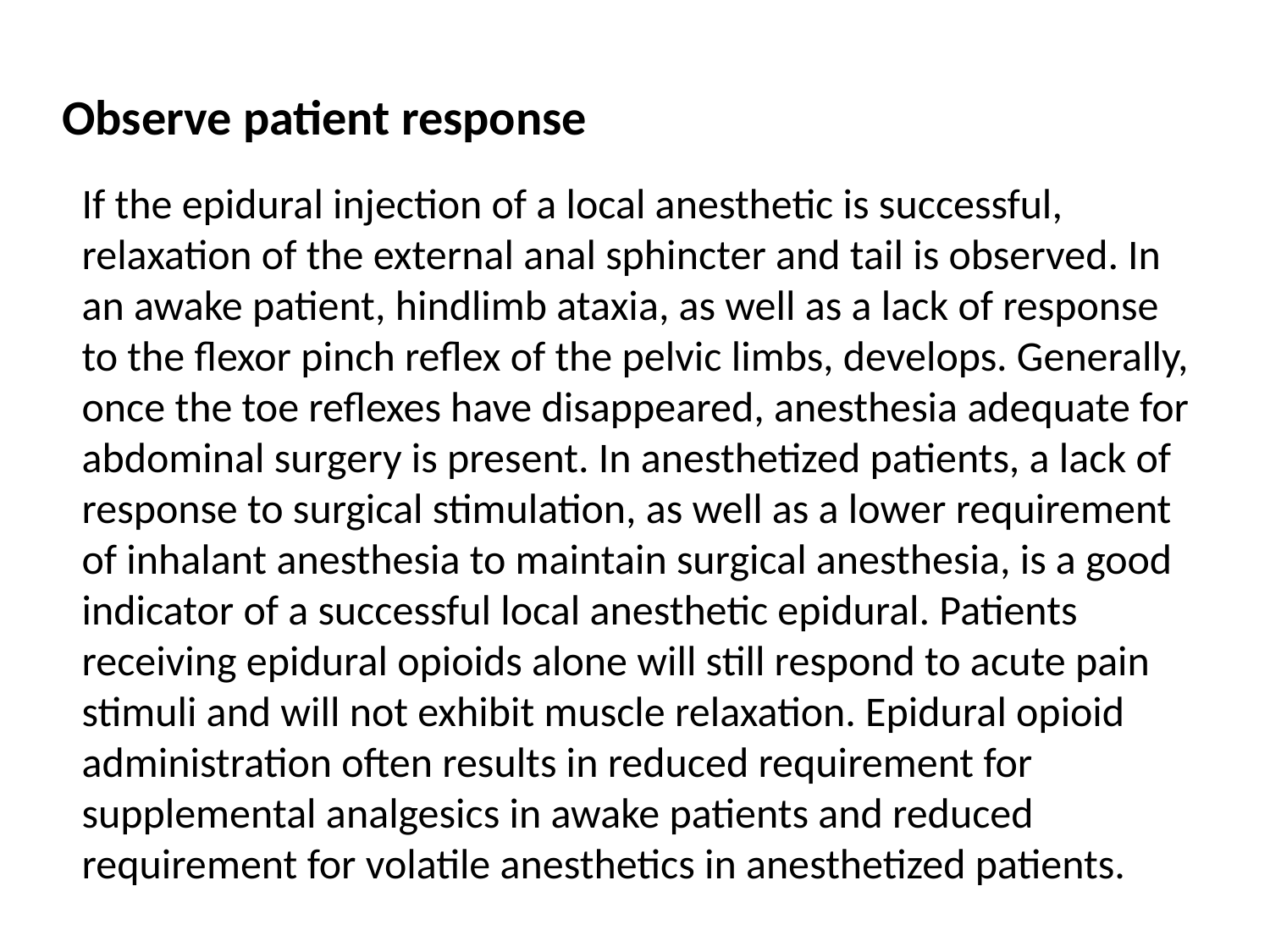

Observe patient response
If the epidural injection of a local anesthetic is successful, relaxation of the external anal sphincter and tail is observed. In an awake patient, hindlimb ataxia, as well as a lack of response to the flexor pinch reflex of the pelvic limbs, develops. Generally, once the toe reflexes have disappeared, anesthesia adequate for abdominal surgery is present. In anesthetized patients, a lack of response to surgical stimulation, as well as a lower requirement of inhalant anesthesia to maintain surgical anesthesia, is a good indicator of a successful local anesthetic epidural. Patients receiving epidural opioids alone will still respond to acute pain stimuli and will not exhibit muscle relaxation. Epidural opioid administration often results in reduced requirement for supplemental analgesics in awake patients and reduced requirement for volatile anesthetics in anesthetized patients.